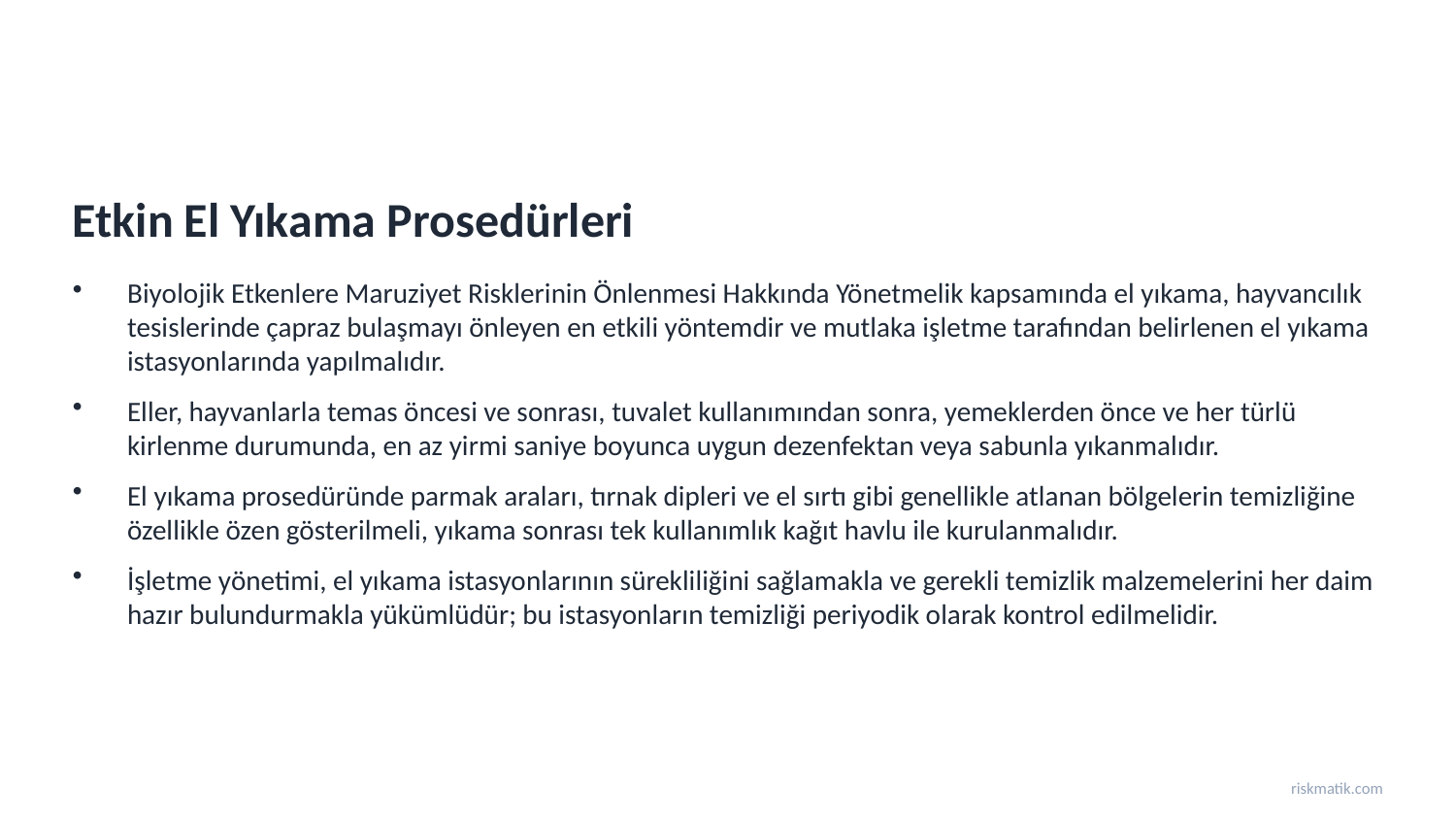

Etkin El Yıkama Prosedürleri
Biyolojik Etkenlere Maruziyet Risklerinin Önlenmesi Hakkında Yönetmelik kapsamında el yıkama, hayvancılık tesislerinde çapraz bulaşmayı önleyen en etkili yöntemdir ve mutlaka işletme tarafından belirlenen el yıkama istasyonlarında yapılmalıdır.
Eller, hayvanlarla temas öncesi ve sonrası, tuvalet kullanımından sonra, yemeklerden önce ve her türlü kirlenme durumunda, en az yirmi saniye boyunca uygun dezenfektan veya sabunla yıkanmalıdır.
El yıkama prosedüründe parmak araları, tırnak dipleri ve el sırtı gibi genellikle atlanan bölgelerin temizliğine özellikle özen gösterilmeli, yıkama sonrası tek kullanımlık kağıt havlu ile kurulanmalıdır.
İşletme yönetimi, el yıkama istasyonlarının sürekliliğini sağlamakla ve gerekli temizlik malzemelerini her daim hazır bulundurmakla yükümlüdür; bu istasyonların temizliği periyodik olarak kontrol edilmelidir.
riskmatik.com